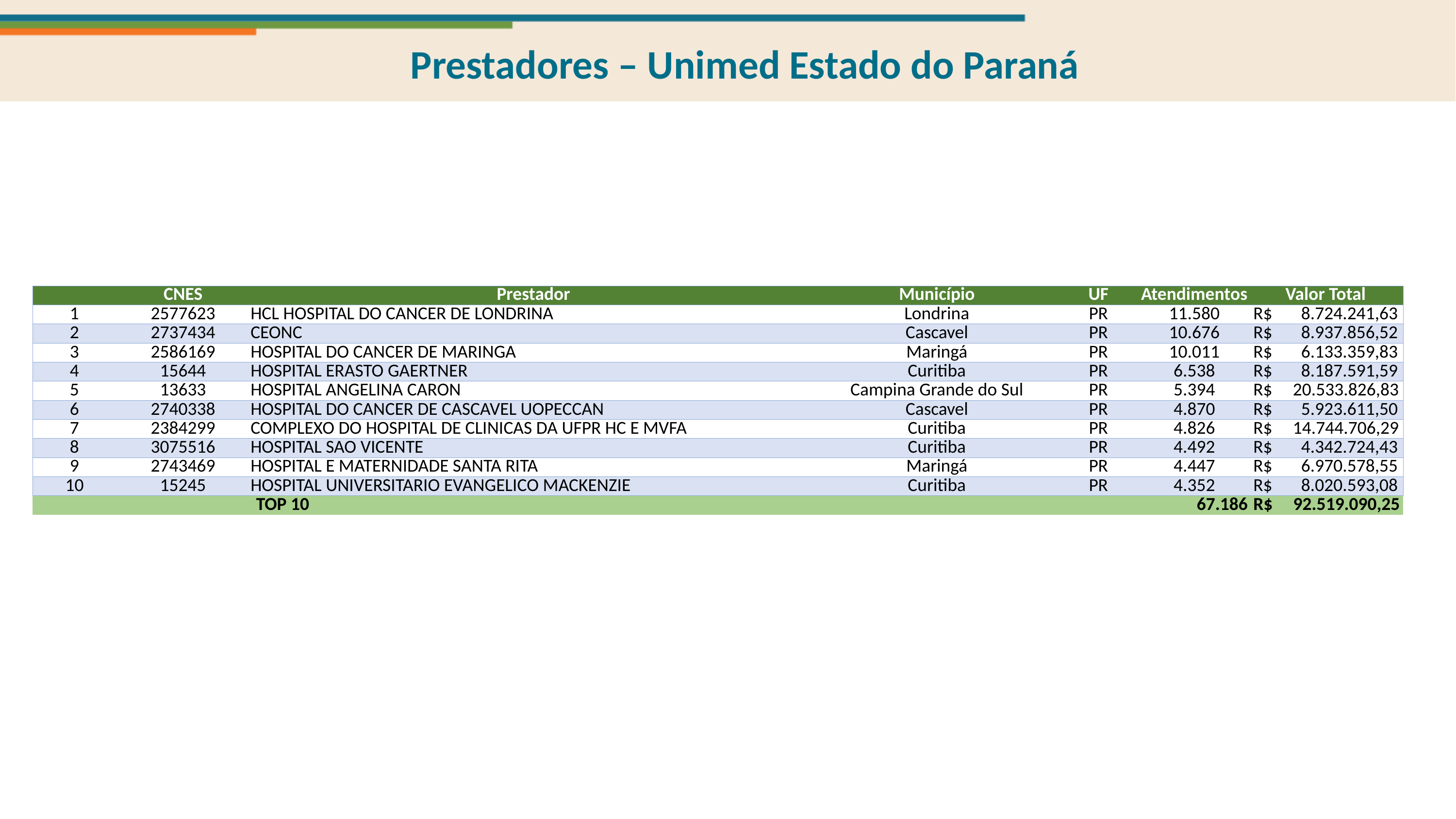

Prestadores – Unimed Estado do Paraná
|  | CNES | Prestador | Município | UF | Atendimentos | Valor Total |
| --- | --- | --- | --- | --- | --- | --- |
| 1 | 2577623 | HCL HOSPITAL DO CANCER DE LONDRINA | Londrina | PR | 11.580 | R$ 8.724.241,63 |
| 2 | 2737434 | CEONC | Cascavel | PR | 10.676 | R$ 8.937.856,52 |
| 3 | 2586169 | HOSPITAL DO CANCER DE MARINGA | Maringá | PR | 10.011 | R$ 6.133.359,83 |
| 4 | 15644 | HOSPITAL ERASTO GAERTNER | Curitiba | PR | 6.538 | R$ 8.187.591,59 |
| 5 | 13633 | HOSPITAL ANGELINA CARON | Campina Grande do Sul | PR | 5.394 | R$ 20.533.826,83 |
| 6 | 2740338 | HOSPITAL DO CANCER DE CASCAVEL UOPECCAN | Cascavel | PR | 4.870 | R$ 5.923.611,50 |
| 7 | 2384299 | COMPLEXO DO HOSPITAL DE CLINICAS DA UFPR HC E MVFA | Curitiba | PR | 4.826 | R$ 14.744.706,29 |
| 8 | 3075516 | HOSPITAL SAO VICENTE | Curitiba | PR | 4.492 | R$ 4.342.724,43 |
| 9 | 2743469 | HOSPITAL E MATERNIDADE SANTA RITA | Maringá | PR | 4.447 | R$ 6.970.578,55 |
| 10 | 15245 | HOSPITAL UNIVERSITARIO EVANGELICO MACKENZIE | Curitiba | PR | 4.352 | R$ 8.020.593,08 |
| TOP 10 |  |  |  |  | 67.186 | R$ 92.519.090,25 |